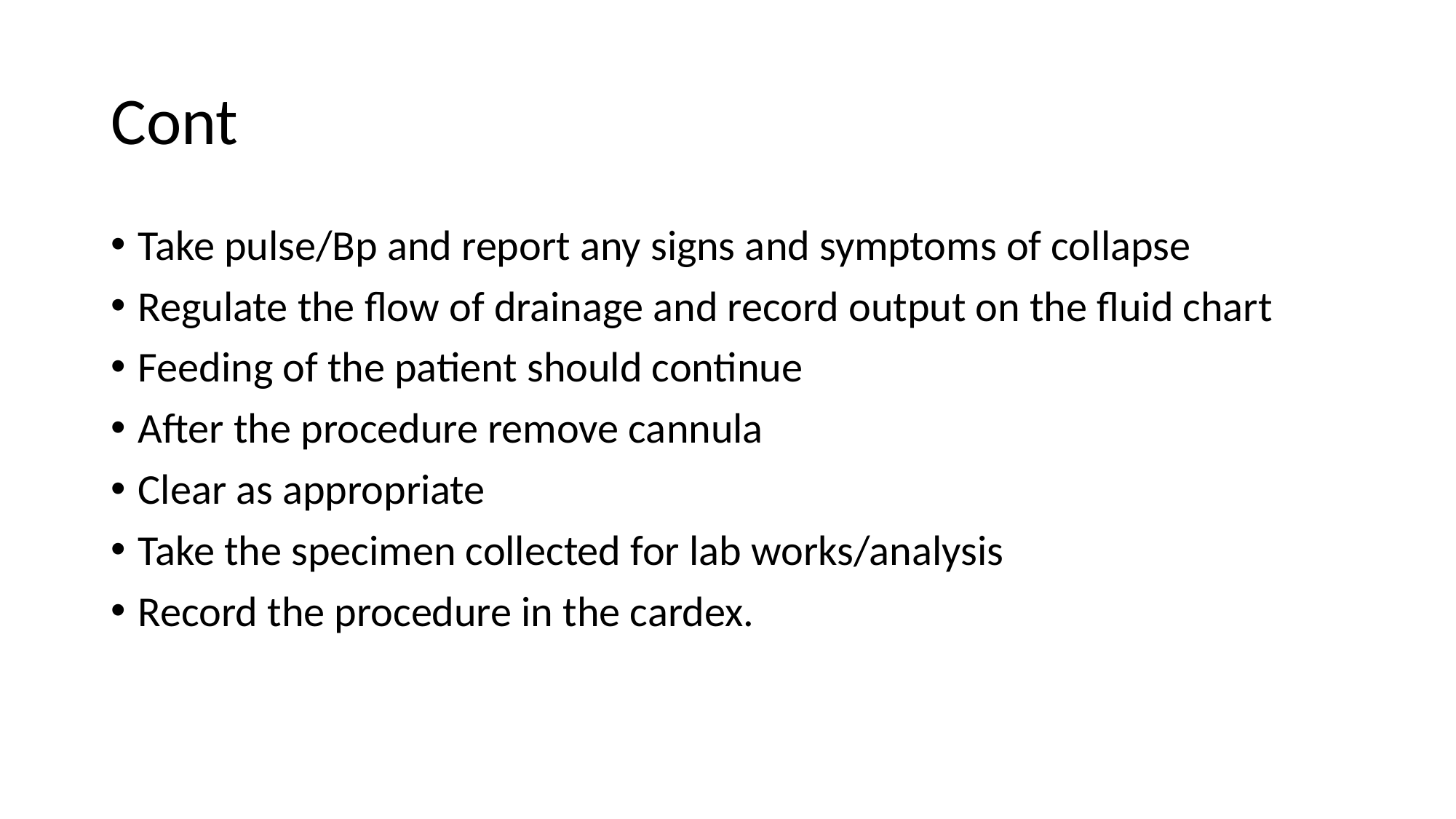

# Cont
Take pulse/Bp and report any signs and symptoms of collapse
Regulate the flow of drainage and record output on the fluid chart
Feeding of the patient should continue
After the procedure remove cannula
Clear as appropriate
Take the specimen collected for lab works/analysis
Record the procedure in the cardex.